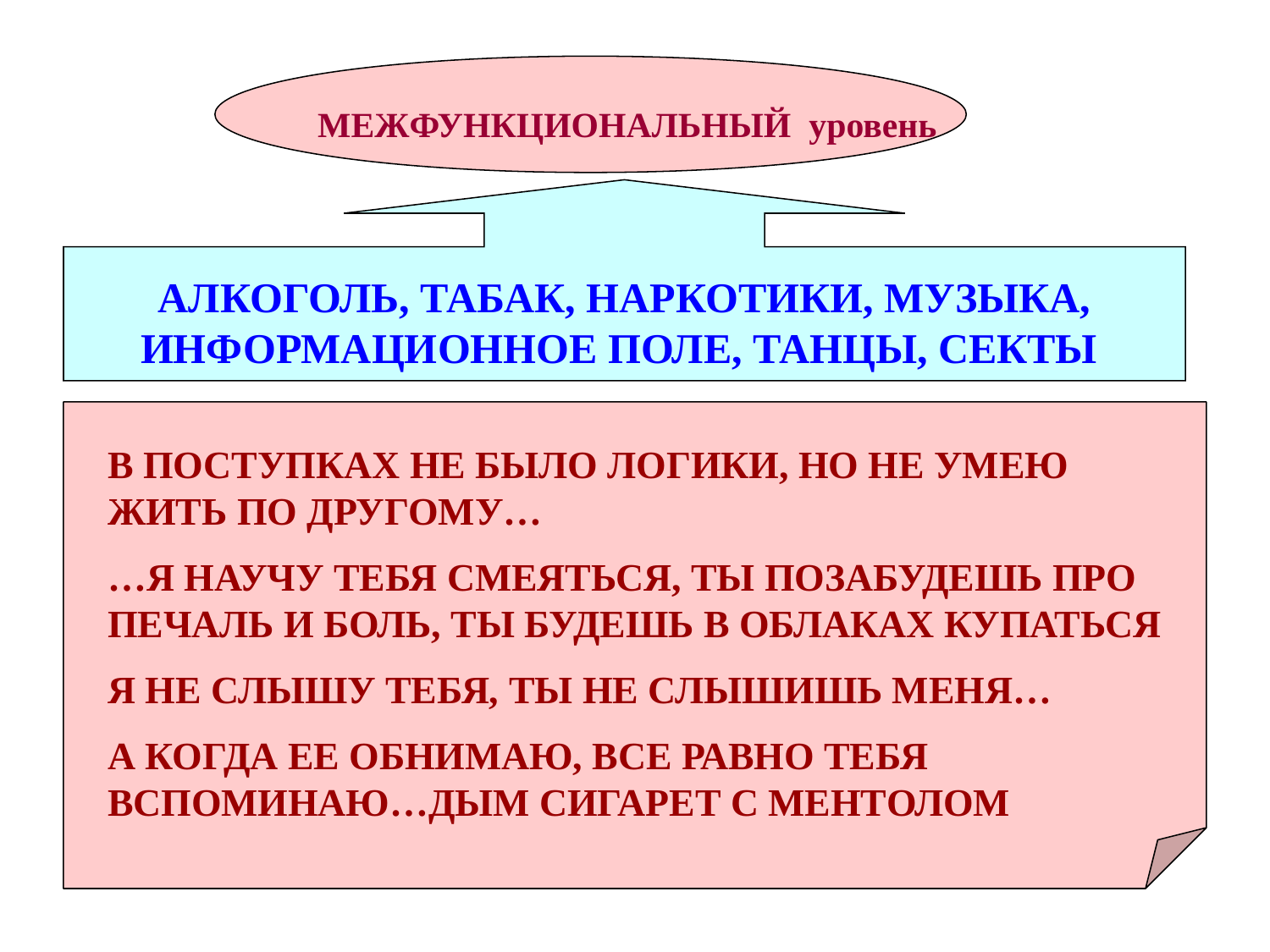

МЕЖФУНКЦИОНАЛЬНЫЙ  уровень

АЛКОГОЛЬ, ТАБАК, НАРКОТИКИ, МУЗЫКА, ИНФОРМАЦИОННОЕ ПОЛЕ, ТАНЦЫ, СЕКТЫ

В ПОСТУПКАХ НЕ БЫЛО ЛОГИКИ, НО НЕ УМЕЮ ЖИТЬ ПО ДРУГОМУ…
…Я НАУЧУ ТЕБЯ СМЕЯТЬСЯ, ТЫ ПОЗАБУДЕШЬ ПРО ПЕЧАЛЬ И БОЛЬ, ТЫ БУДЕШЬ В ОБЛАКАХ КУПАТЬСЯ
Я НЕ СЛЫШУ ТЕБЯ, ТЫ НЕ СЛЫШИШЬ МЕНЯ…
А КОГДА ЕЕ ОБНИМАЮ, ВСЕ РАВНО ТЕБЯ ВСПОМИНАЮ…ДЫМ СИГАРЕТ С МЕНТОЛОМ